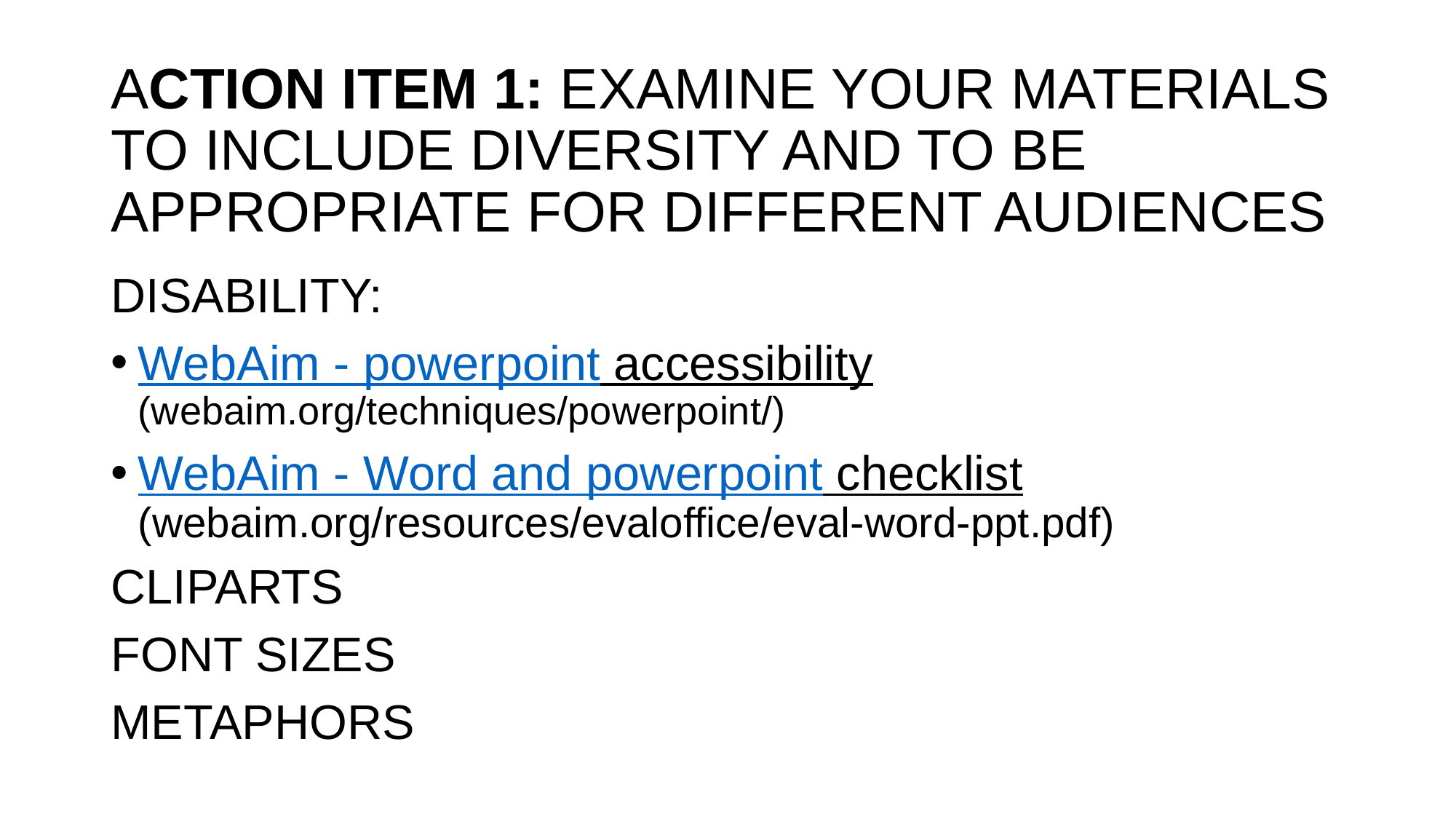

# ACTION ITEM 1: EXAMINE YOUR MATERIALS TO INCLUDE DIVERSITY AND TO BE APPROPRIATE FOR DIFFERENT AUDIENCES
DISABILITY:
WebAim - powerpoint accessibility (webaim.org/techniques/powerpoint/)
WebAim - Word and powerpoint checklist (webaim.org/resources/evaloffice/eval-word-ppt.pdf)
CLIPARTS
FONT SIZES
METAPHORS